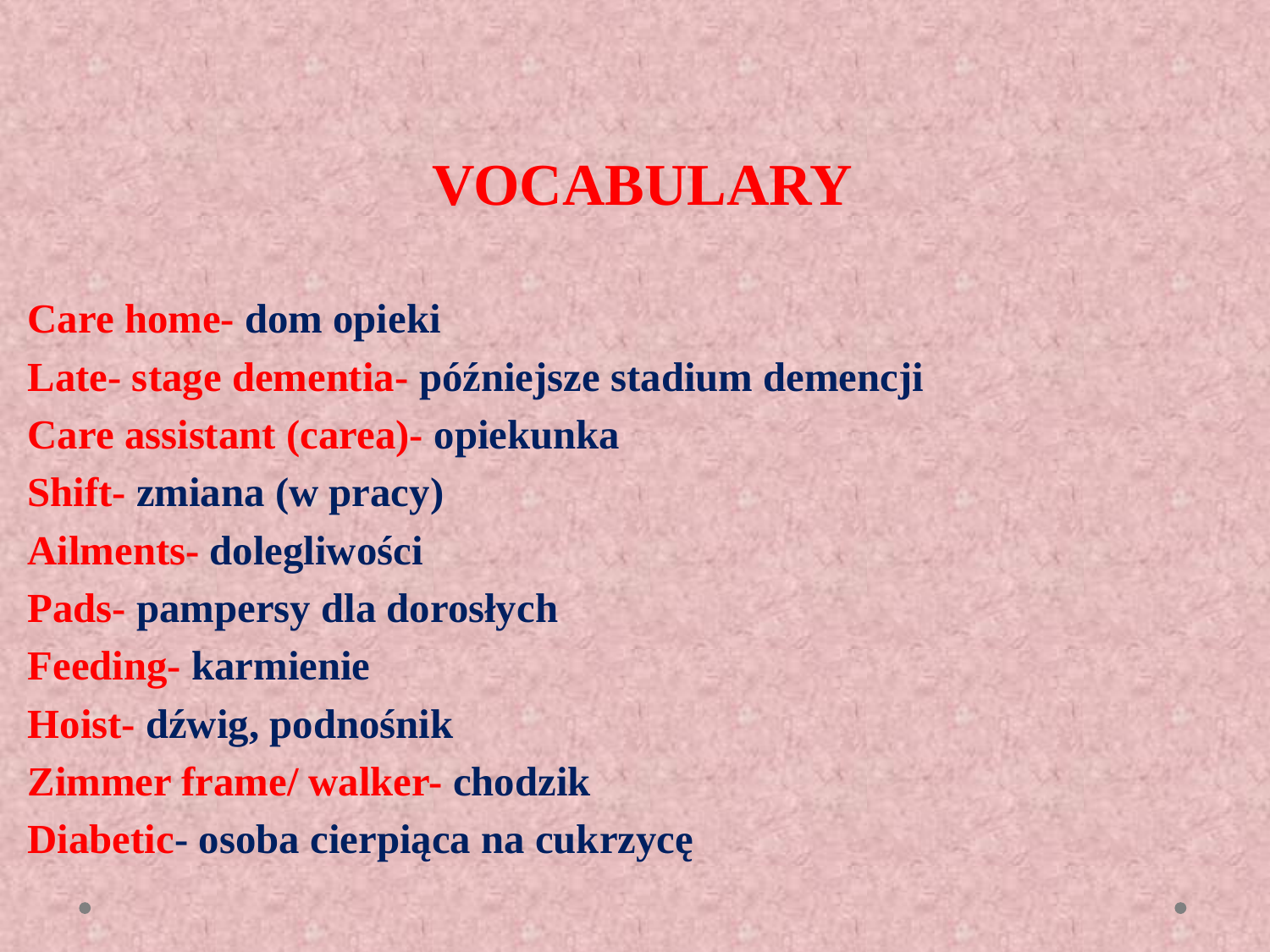

VOCABULARY

Care home- dom opieki
Late- stage dementia- późniejsze stadium demencji
Care assistant (carea)- opiekunka
Shift- zmiana (w pracy)
Ailments- dolegliwości
Pads- pampersy dla dorosłych
Feeding- karmienie
Hoist- dźwig, podnośnik
Zimmer frame/ walker- chodzik
Diabetic- osoba cierpiąca na cukrzycę